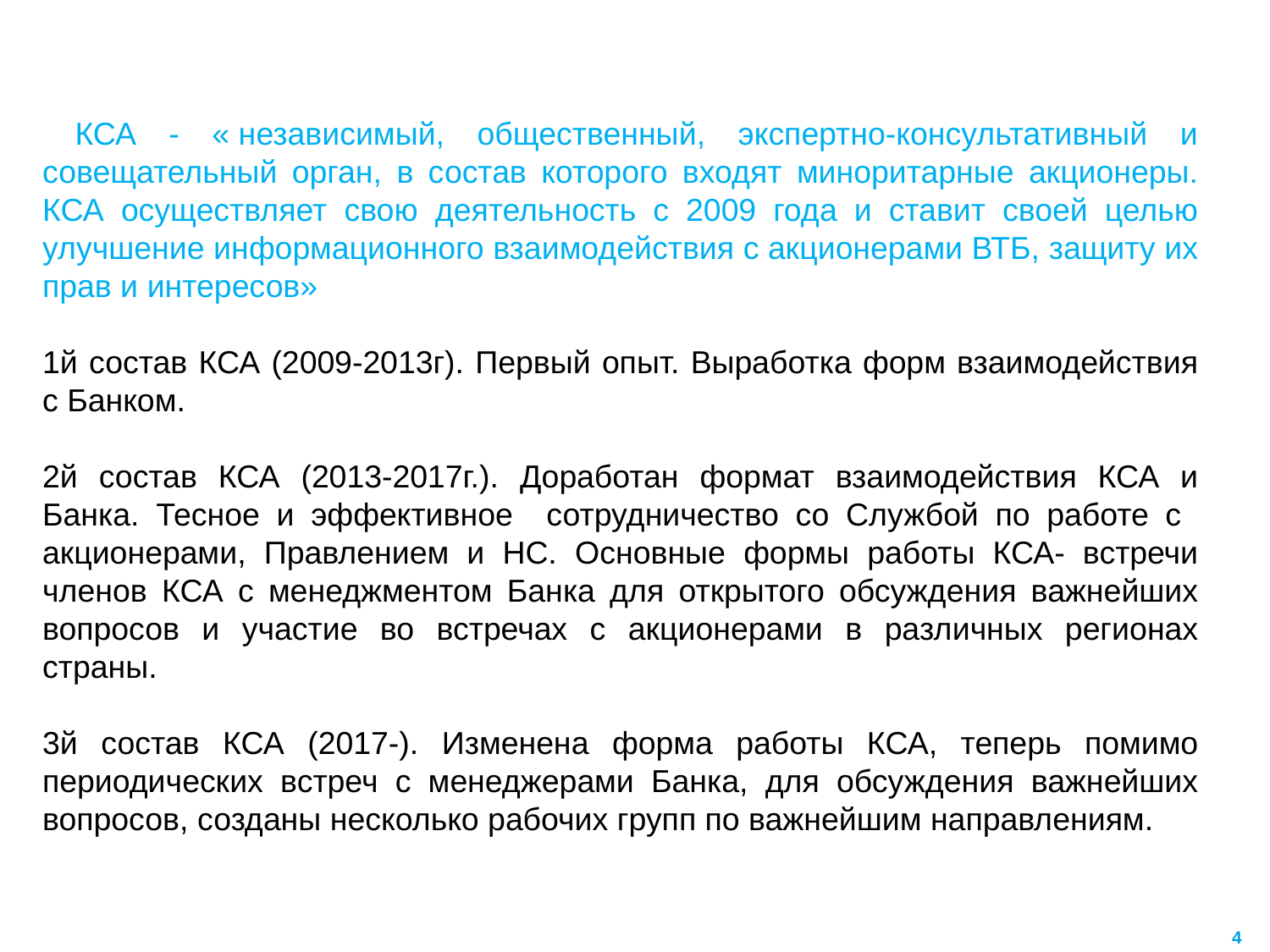

КСА - « независимый, общественный, экспертно-консультативный и совещательный орган, в состав которого входят миноритарные акционеры. КСА осуществляет свою деятельность с 2009 года и ставит своей целью улучшение информационного взаимодействия с акционерами ВТБ, защиту их прав и интересов»

1й состав КСА (2009-2013г). Первый опыт. Выработка форм взаимодействия с Банком.

2й состав КСА (2013-2017г.). Доработан формат взаимодействия КСА и Банка. Тесное и эффективное  сотрудничество со Службой по работе с  акционерами, Правлением и НС. Основные формы работы КСА- встречи членов КСА с менеджментом Банка для открытого обсуждения важнейших вопросов и участие во встречах с акционерами в различных регионах страны.

3й состав КСА (2017-). Изменена форма работы КСА, теперь помимо периодических встреч с менеджерами Банка, для обсуждения важнейших вопросов, созданы несколько рабочих групп по важнейшим направлениям.